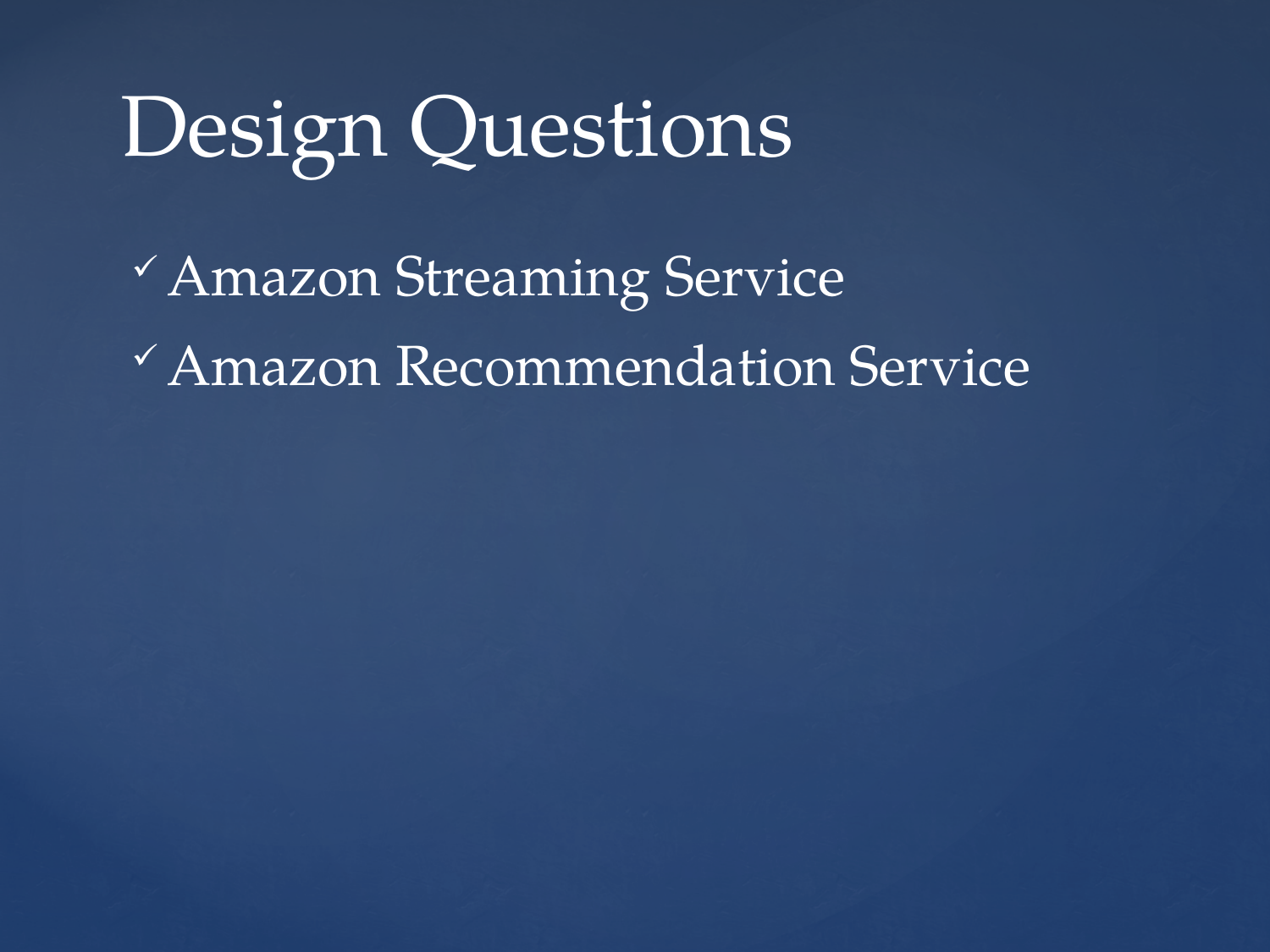

# Design Questions
Amazon Streaming Service
Amazon Recommendation Service